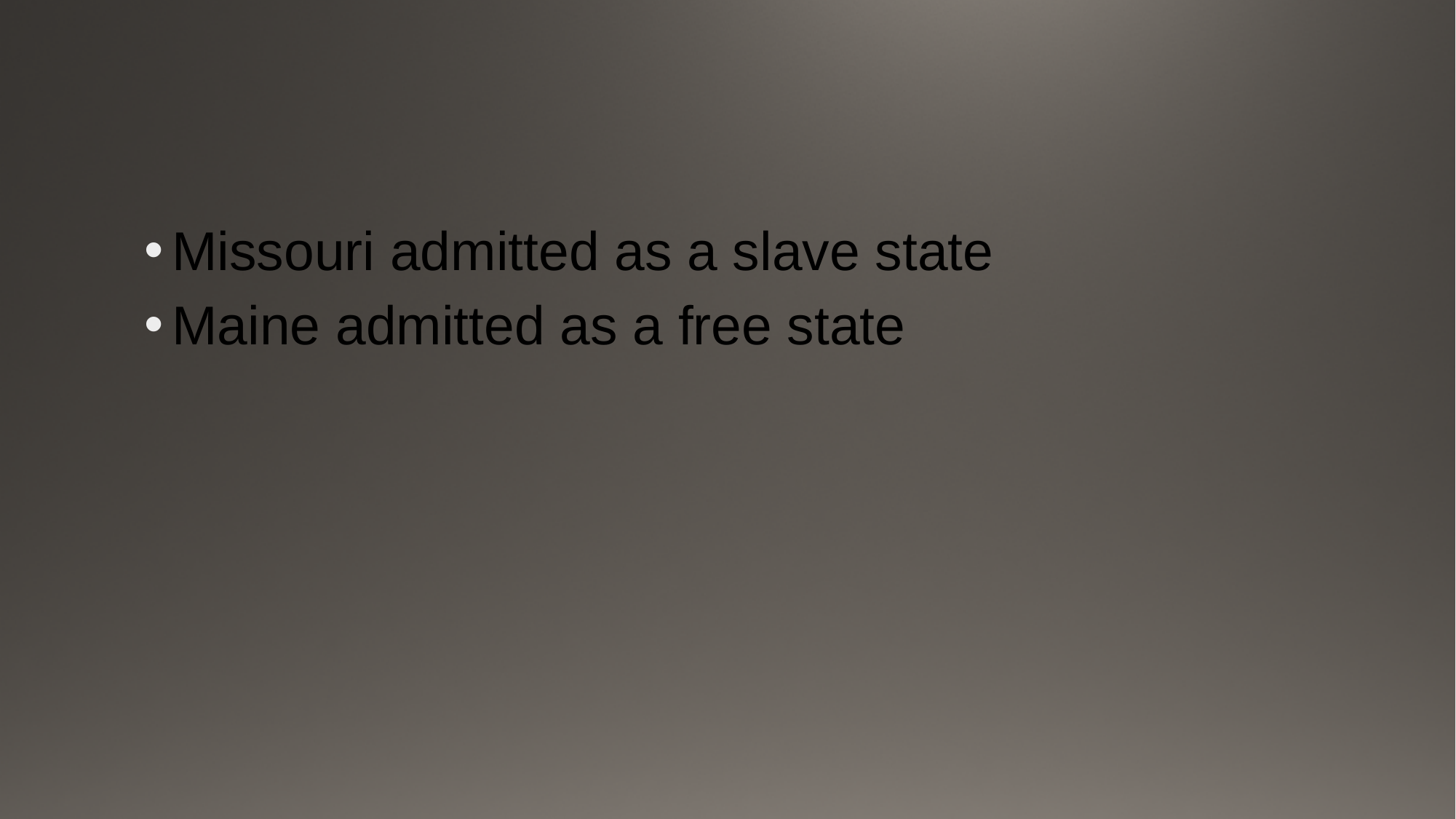

#
Missouri admitted as a slave state
Maine admitted as a free state